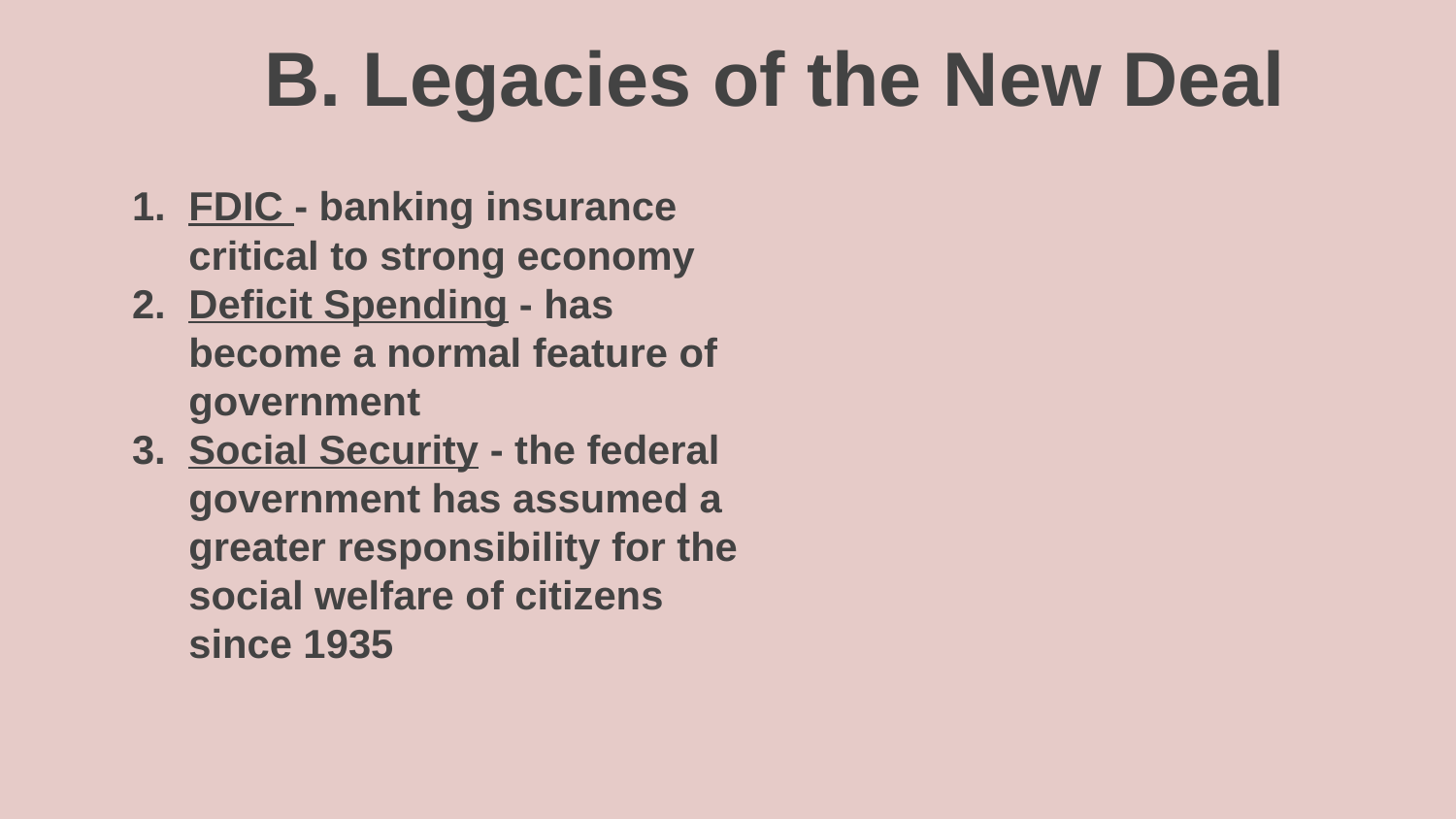

# B. Legacies of the New Deal
FDIC - banking insurance critical to strong economy
Deficit Spending - has become a normal feature of government
Social Security - the federal government has assumed a greater responsibility for the social welfare of citizens since 1935